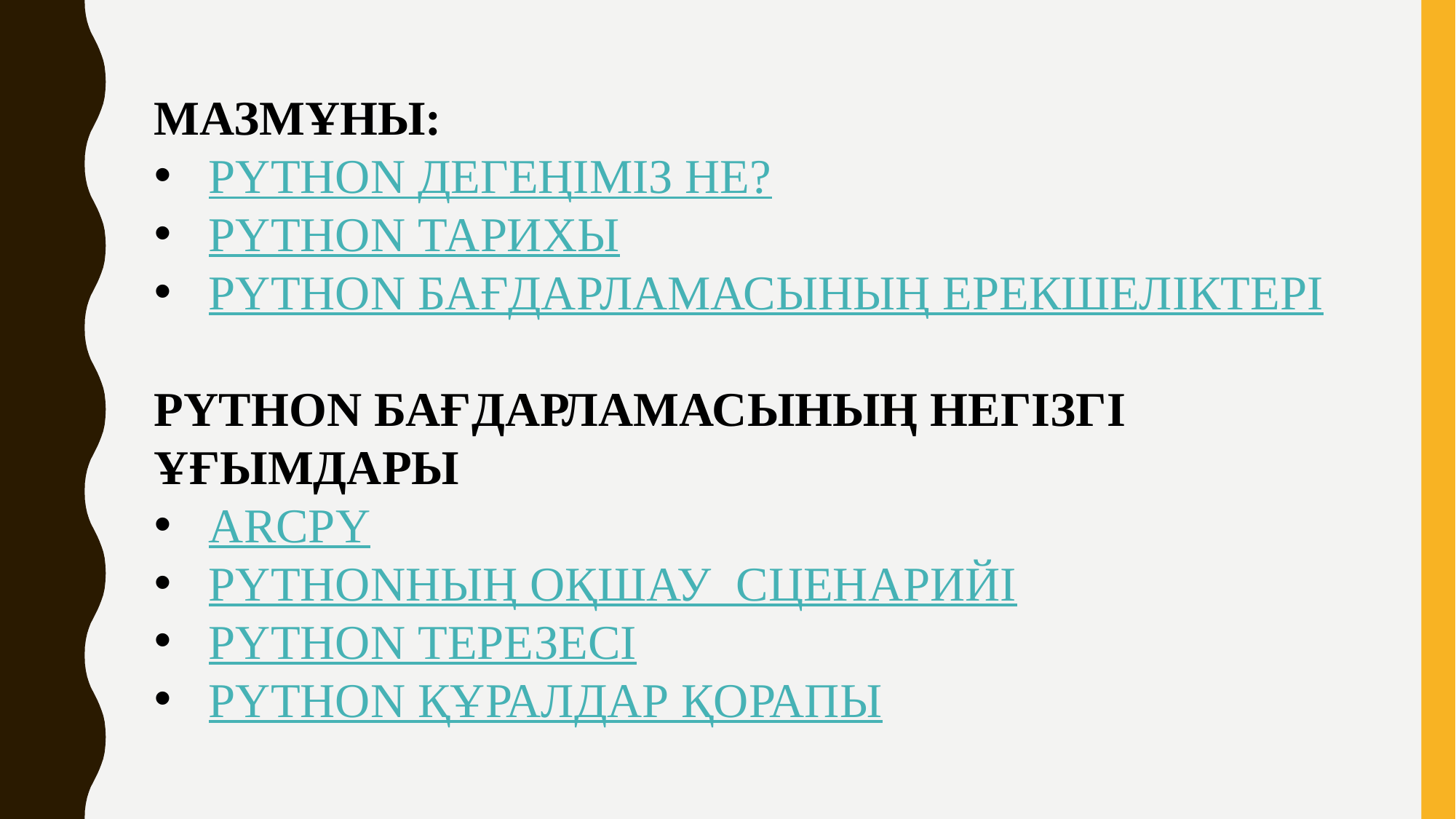

МАЗМҰНЫ:
PYTHON ДЕГЕҢІМІЗ НЕ?
PYTHON ТАРИХЫ
PYTHON БАҒДАРЛАМАСЫНЫҢ ЕРЕКШЕЛІКТЕРІ

PYTHON БАҒДАРЛАМАСЫНЫҢ НЕГІЗГІ ҰҒЫМДАРЫ
ARCPY
PYTHONНЫҢ ОҚШАУ  СЦЕНАРИЙІ
PYTHON ТЕРЕЗЕСІ
PYTHON ҚҰРАЛДАР ҚОРАПЫ